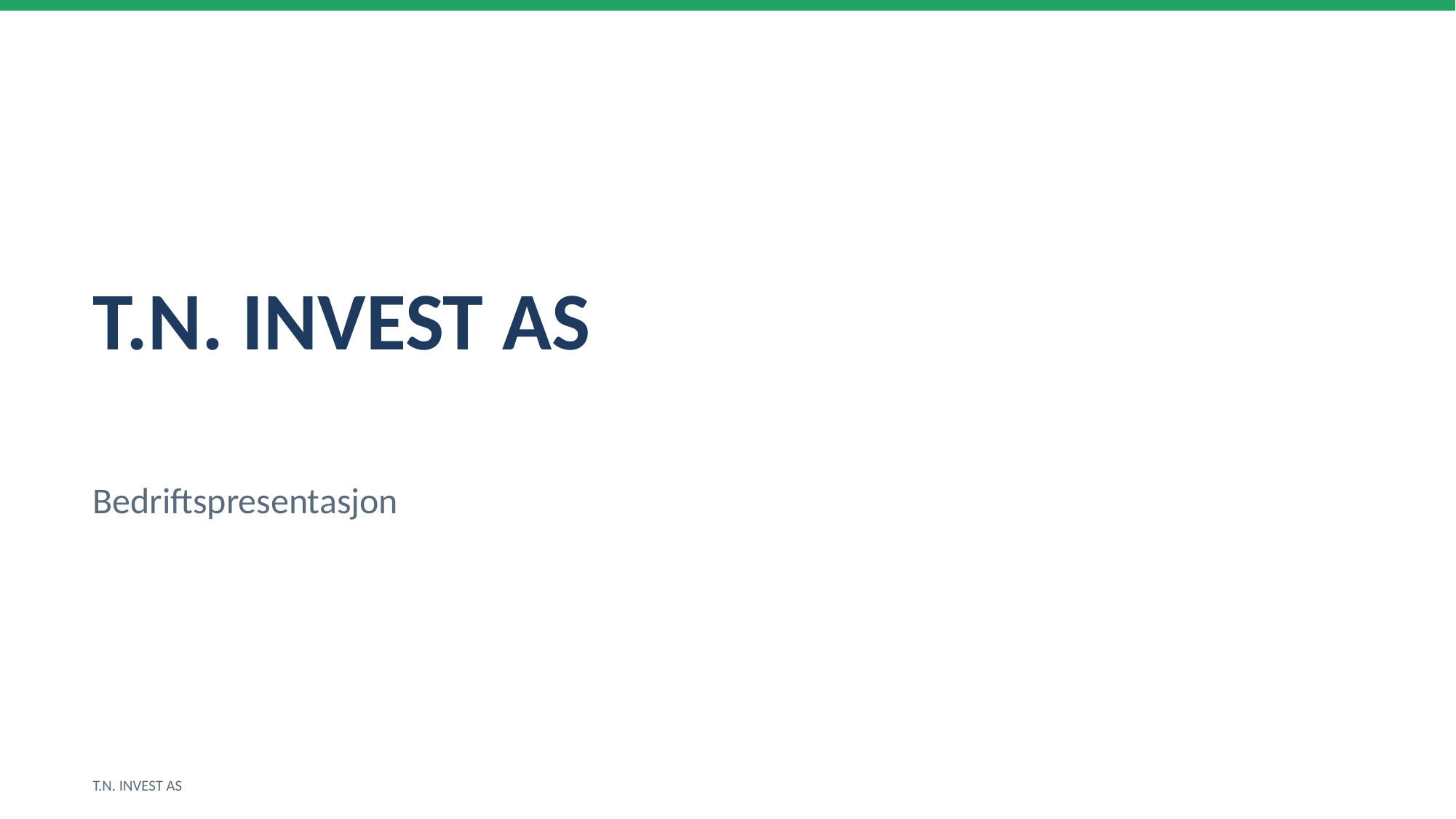

T.N. INVEST AS
Bedriftspresentasjon
T.N. INVEST AS